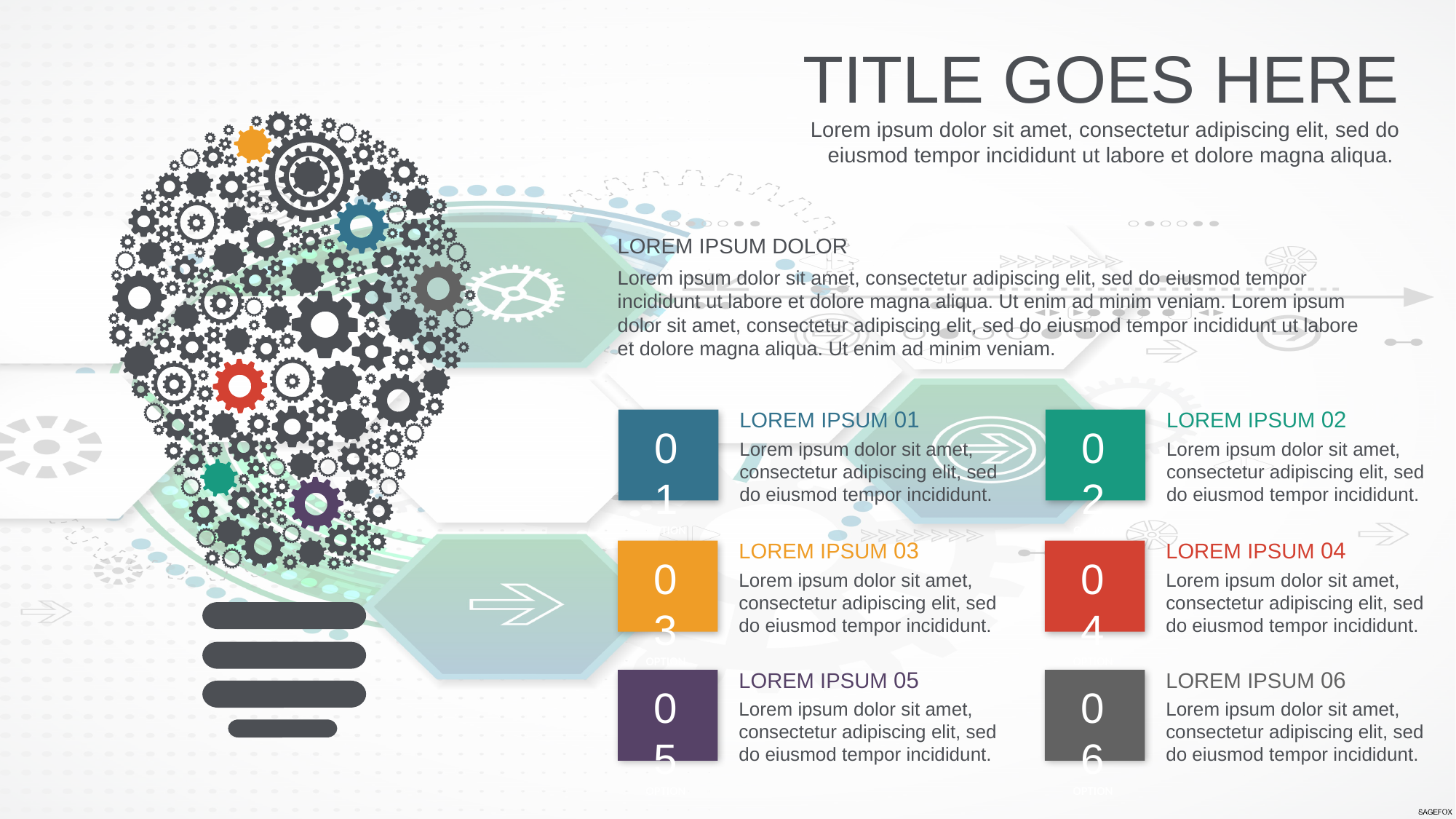

TITLE GOES HERE
Lorem ipsum dolor sit amet, consectetur adipiscing elit, sed do eiusmod tempor incididunt ut labore et dolore magna aliqua.

LOREM IPSUM DOLOR

Lorem ipsum dolor sit amet, consectetur adipiscing elit, sed do eiusmod tempor incididunt ut labore et dolore magna aliqua. Ut enim ad minim veniam. Lorem ipsum dolor sit amet, consectetur adipiscing elit, sed do eiusmod tempor incididunt ut labore et dolore magna aliqua. Ut enim ad minim veniam.
LOREM IPSUM 01

Lorem ipsum dolor sit amet, consectetur adipiscing elit, sed do eiusmod tempor incididunt.
LOREM IPSUM 02

Lorem ipsum dolor sit amet, consectetur adipiscing elit, sed do eiusmod tempor incididunt.

01
OPTION

02
OPTION
LOREM IPSUM 03

Lorem ipsum dolor sit amet, consectetur adipiscing elit, sed do eiusmod tempor incididunt.
LOREM IPSUM 04

Lorem ipsum dolor sit amet, consectetur adipiscing elit, sed do eiusmod tempor incididunt.

03
OPTION

04
OPTION

LOREM IPSUM 05

Lorem ipsum dolor sit amet, consectetur adipiscing elit, sed do eiusmod tempor incididunt.
LOREM IPSUM 06

Lorem ipsum dolor sit amet, consectetur adipiscing elit, sed do eiusmod tempor incididunt.

05
OPTION

06
OPTION